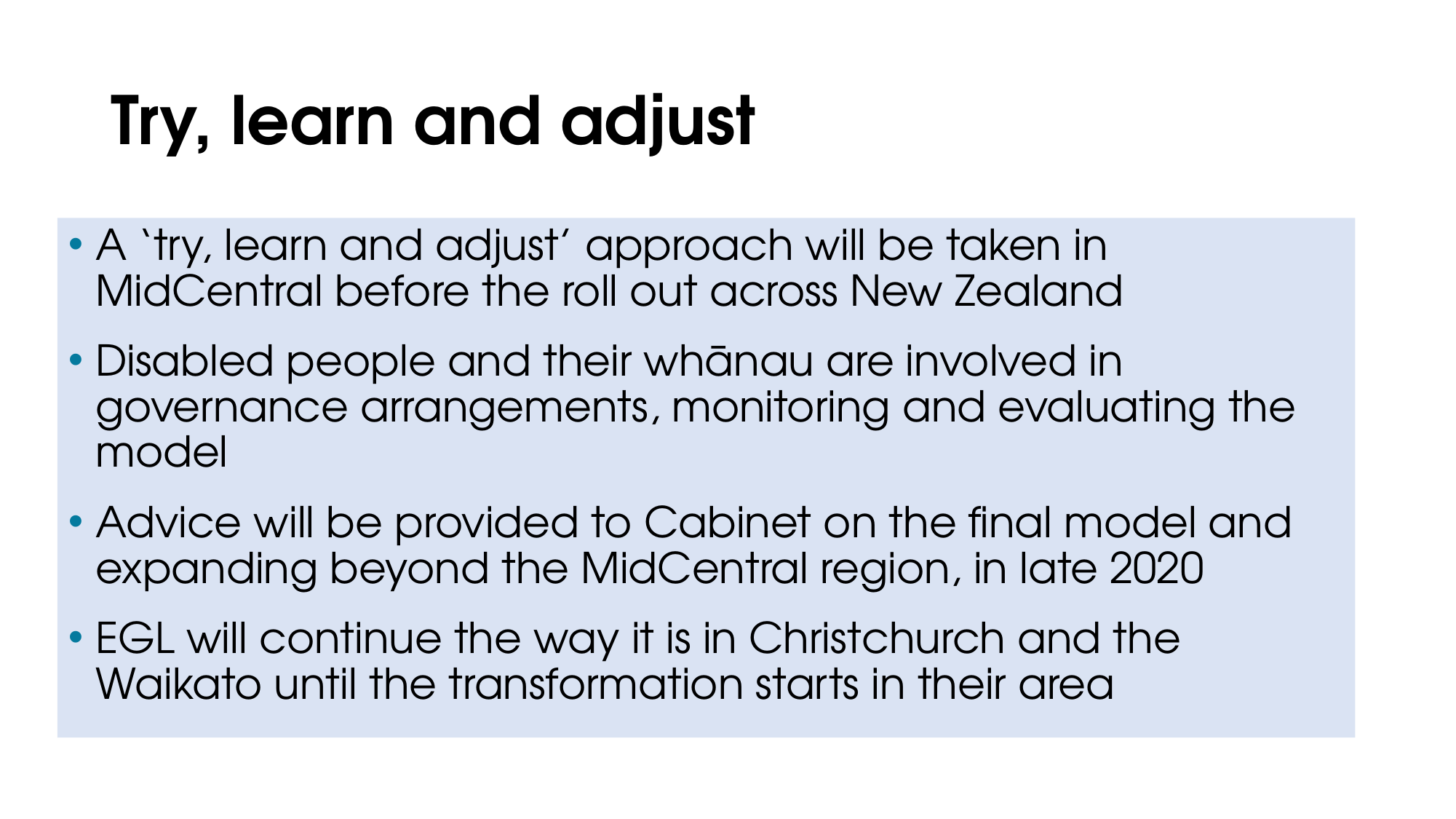

# Try, learn and adjust
A ‘try, learn and adjust’ approach will be taken in MidCentral before the roll out across New Zealand
Disabled people and their whānau are involved in governance arrangements, monitoring and evaluating the model
Advice will be provided to Cabinet on the final model and expanding beyond the MidCentral region, in late 2020
EGL will continue the way it is in Christchurch and the Waikato until the transformation starts in their area